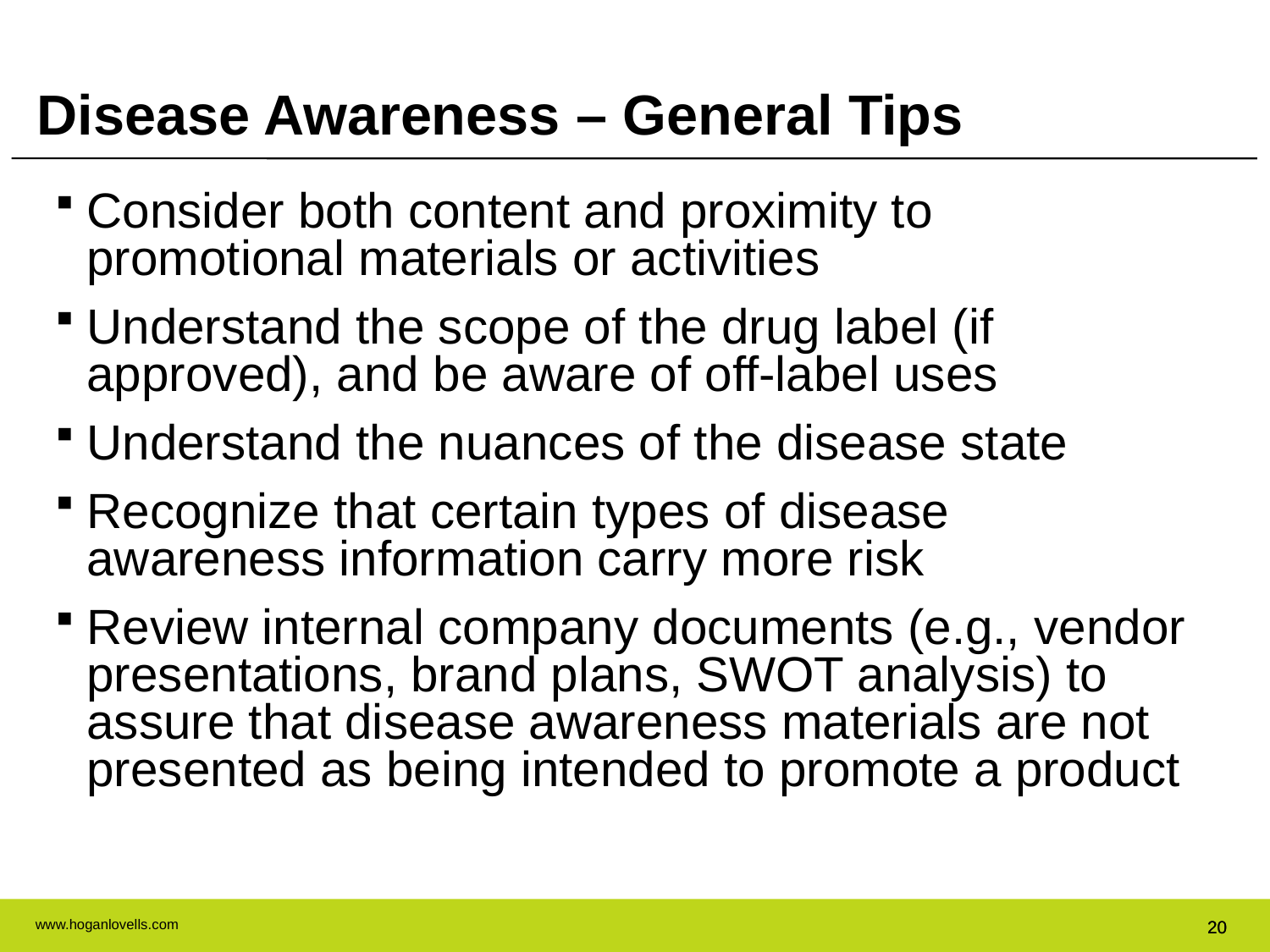

Disease Awareness – General Tips
Consider both content and proximity to promotional materials or activities
Understand the scope of the drug label (if approved), and be aware of off-label uses
Understand the nuances of the disease state
Recognize that certain types of disease awareness information carry more risk
Review internal company documents (e.g., vendor presentations, brand plans, SWOT analysis) to assure that disease awareness materials are not presented as being intended to promote a product

20
20